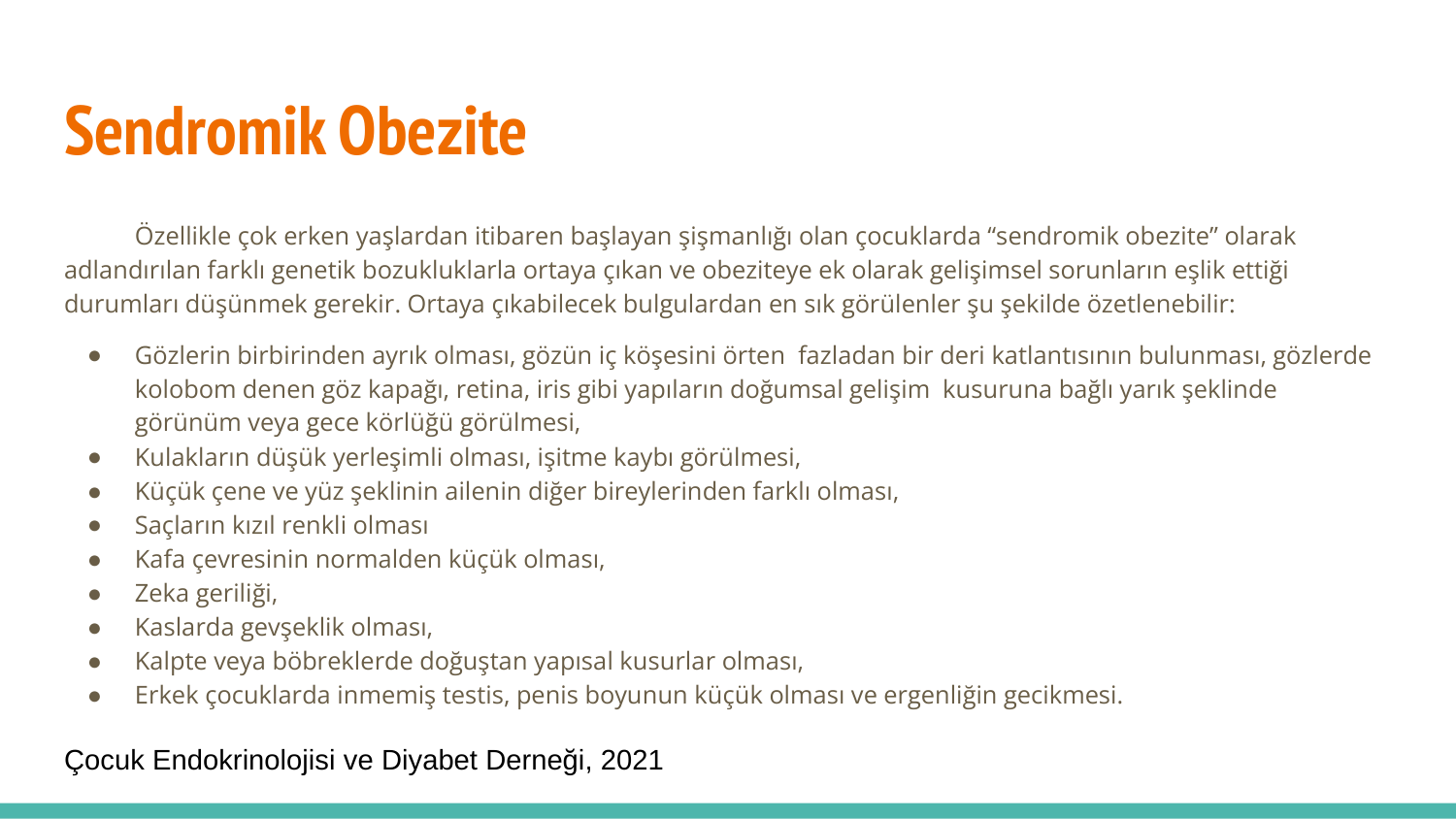

# Sendromik Obezite
Özellikle çok erken yaşlardan itibaren başlayan şişmanlığı olan çocuklarda “sendromik obezite” olarak adlandırılan farklı genetik bozukluklarla ortaya çıkan ve obeziteye ek olarak gelişimsel sorunların eşlik ettiği durumları düşünmek gerekir. Ortaya çıkabilecek bulgulardan en sık görülenler şu şekilde özetlenebilir:
Gözlerin birbirinden ayrık olması, gözün iç köşesini örten  fazladan bir deri katlantısının bulunması, gözlerde kolobom denen göz kapağı, retina, iris gibi yapıların doğumsal gelişim  kusuruna bağlı yarık şeklinde görünüm veya gece körlüğü görülmesi,
Kulakların düşük yerleşimli olması, işitme kaybı görülmesi,
Küçük çene ve yüz şeklinin ailenin diğer bireylerinden farklı olması,
Saçların kızıl renkli olması
Kafa çevresinin normalden küçük olması,
Zeka geriliği,
Kaslarda gevşeklik olması,
Kalpte veya böbreklerde doğuştan yapısal kusurlar olması,
Erkek çocuklarda inmemiş testis, penis boyunun küçük olması ve ergenliğin gecikmesi.
Çocuk Endokrinolojisi ve Diyabet Derneği, 2021